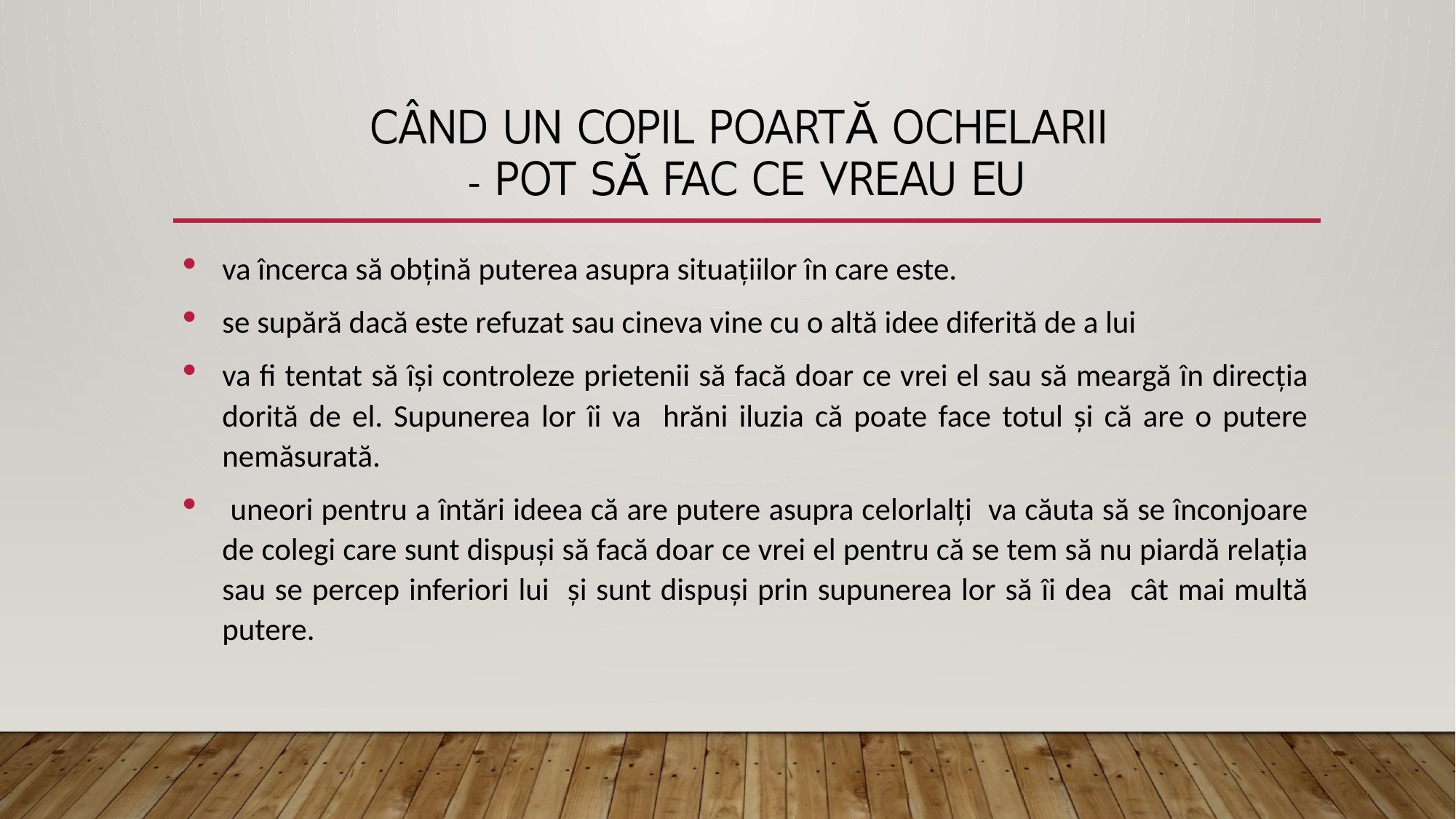

# Când un copil poartă ochelarii - pot să fac ce vreau eu
va încerca să obțină puterea asupra situațiilor în care este.
se supără dacă este refuzat sau cineva vine cu o altă idee diferită de a lui
va fi tentat să își controleze prietenii să facă doar ce vrei el sau să meargă în direcția dorită de el. Supunerea lor îi va  hrăni iluzia că poate face totul și că are o putere nemăsurată.
 uneori pentru a întări ideea că are putere asupra celorlalți  va căuta să se înconjoare de colegi care sunt dispuși să facă doar ce vrei el pentru că se tem să nu piardă relația sau se percep inferiori lui  și sunt dispuși prin supunerea lor să îi dea  cât mai multă putere.